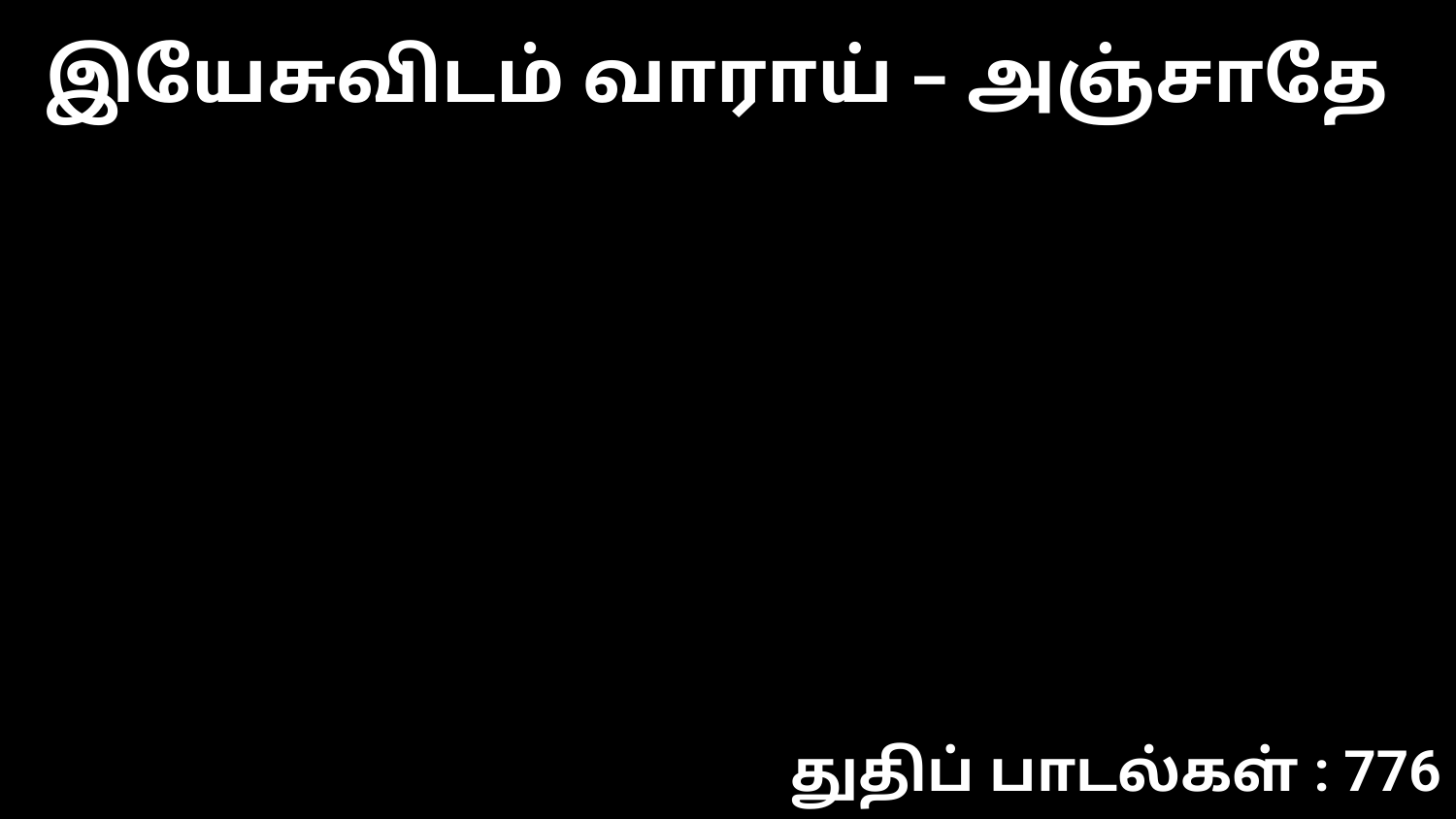

இயேசுவிடம் வாராய் – அஞ்சாதே
துதிப் பாடல்கள் : 776